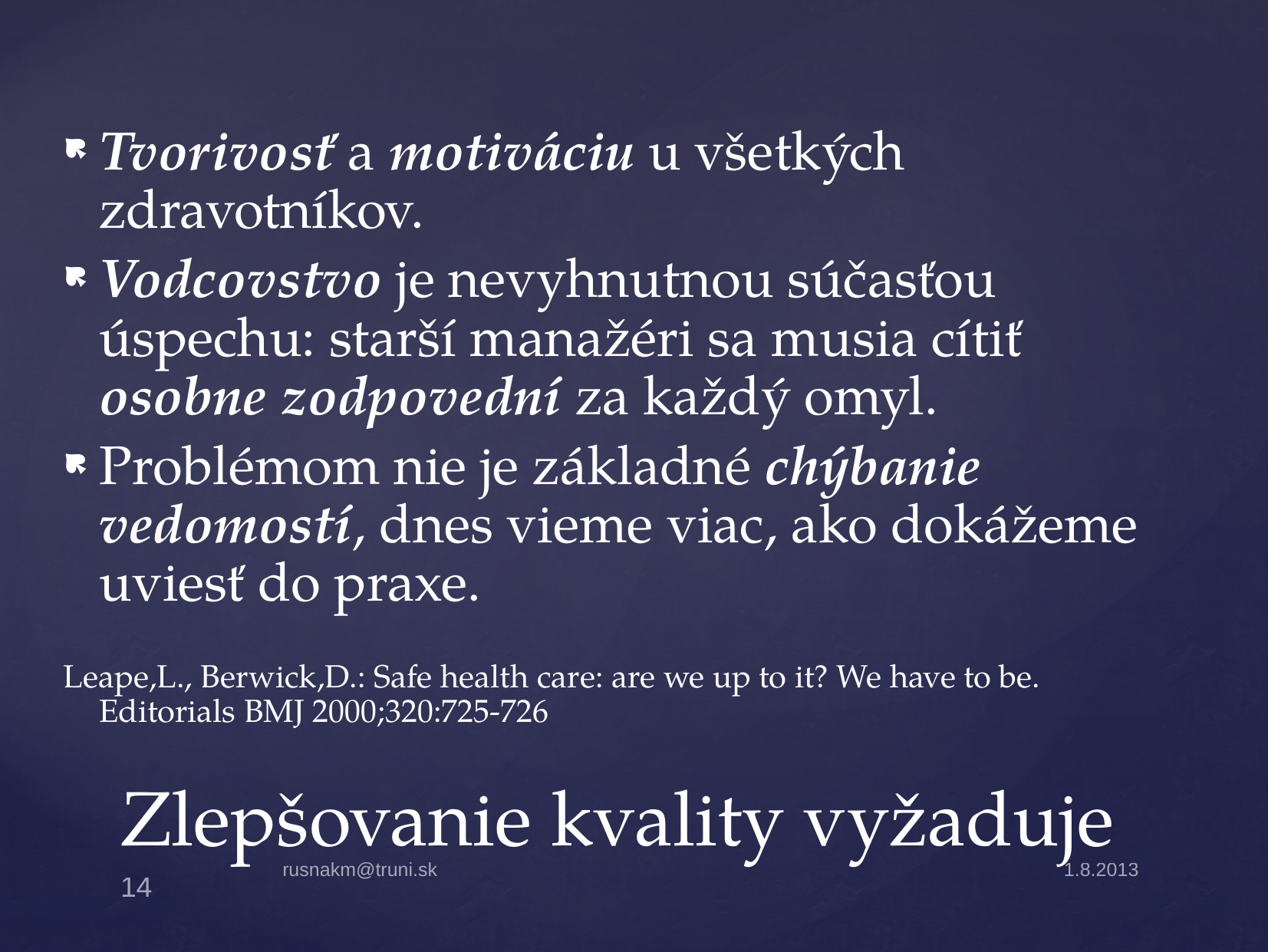

Tvorivosť a motiváciu u všetkých zdravotníkov.
Vodcovstvo je nevyhnutnou súčasťou úspechu: starší manažéri sa musia cítiť osobne zodpovední za každý omyl.
Problémom nie je základné chýbanie vedomostí, dnes vieme viac, ako dokážeme uviesť do praxe.

Leape,L., Berwick,D.: Safe health care: are we up to it? We have to be. Editorials BMJ 2000;320:725-726
# Zlepšovanie kvality vyžaduje
rusnakm@truni.sk
1.8.2013
14